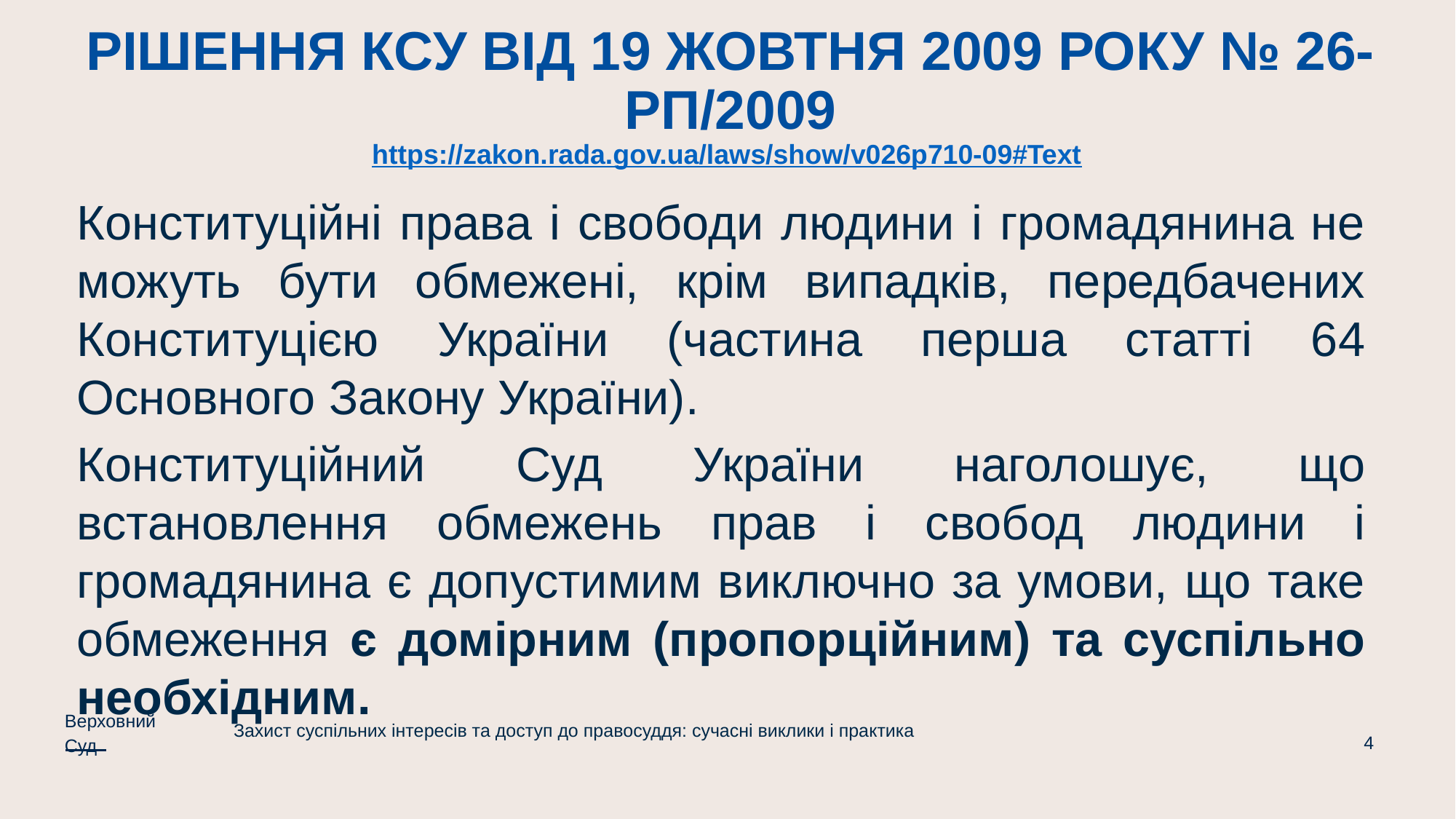

# РІШЕННЯ КСУ ВІД 19 ЖОВТНЯ 2009 РОКУ № 26-РП/2009 https://zakon.rada.gov.ua/laws/show/v026p710-09#Text
Конституційні права і свободи людини і громадянина не можуть бути обмежені, крім випадків, передбачених Конституцією України (частина перша статті 64 Основного Закону України).
Конституційний Суд України наголошує, що встановлення обмежень прав і свобод людини і громадянина є допустимим виключно за умови, що таке обмеження є домірним (пропорційним) та суспільно необхідним.
Верховний Суд
Захист суспільних інтересів та доступ до правосуддя: сучасні виклики і практика
4